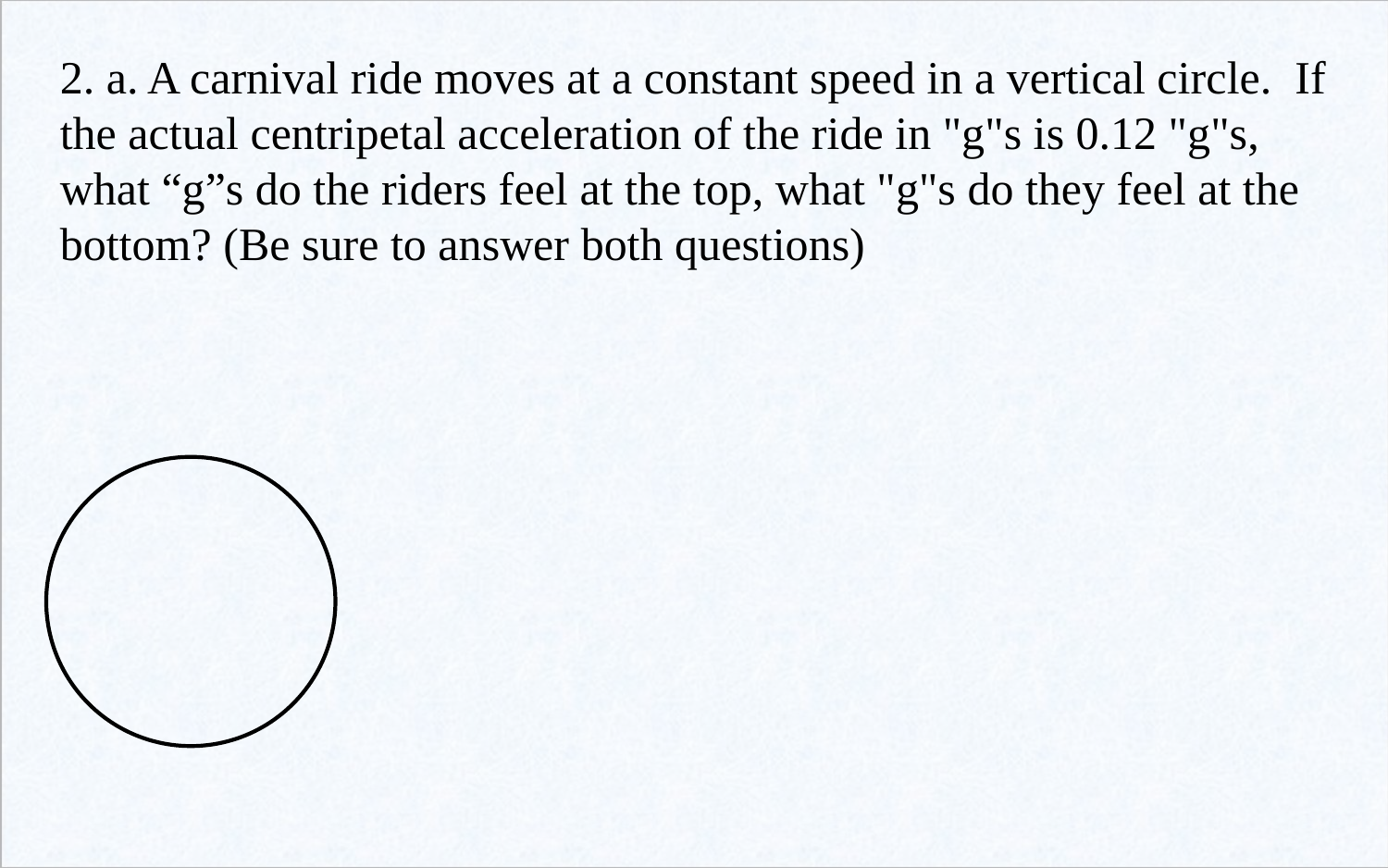

2. a. A carnival ride moves at a constant speed in a vertical circle.  If the actual centripetal acceleration of the ride in "g"s is 0.12 "g"s, what “g”s do the riders feel at the top, what "g"s do they feel at the bottom? (Be sure to answer both questions)